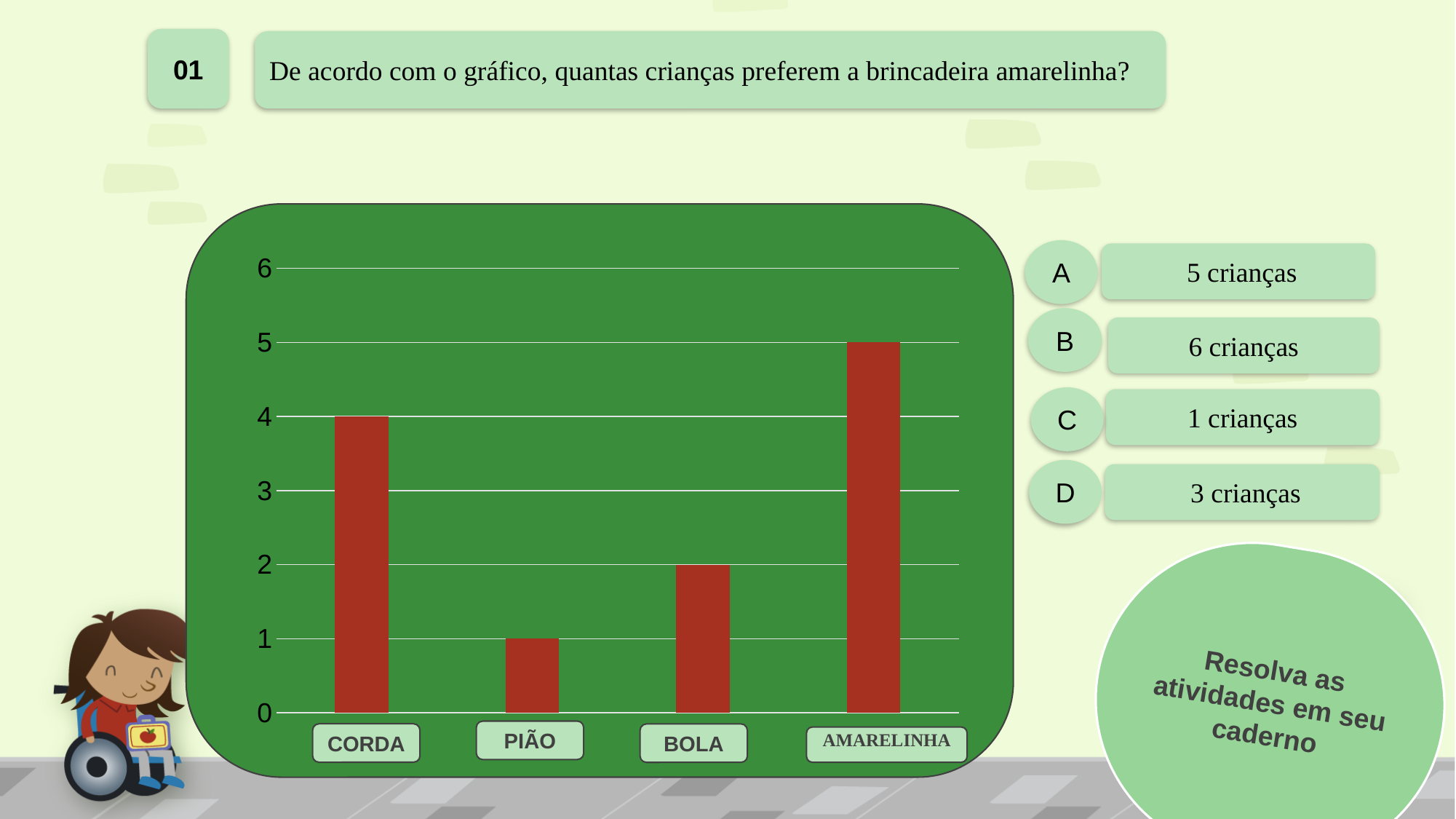

01
De acordo com o gráfico, quantas crianças preferem a brincadeira amarelinha?

A
 5 crianças

### Chart

| Category | Série 1 |
|---|---|
| Categoria 1 | 4.0 |
| Categoria 2 | 1.0 |
| Categoria 3 | 2.0 |
| Categoria 4 | 5.0 |
B
6 crianças
C
1 crianças
D
 3 crianças
Resolva as atividades em seu caderno
PIÃO
CORDA
BOLA

AMARELINHA